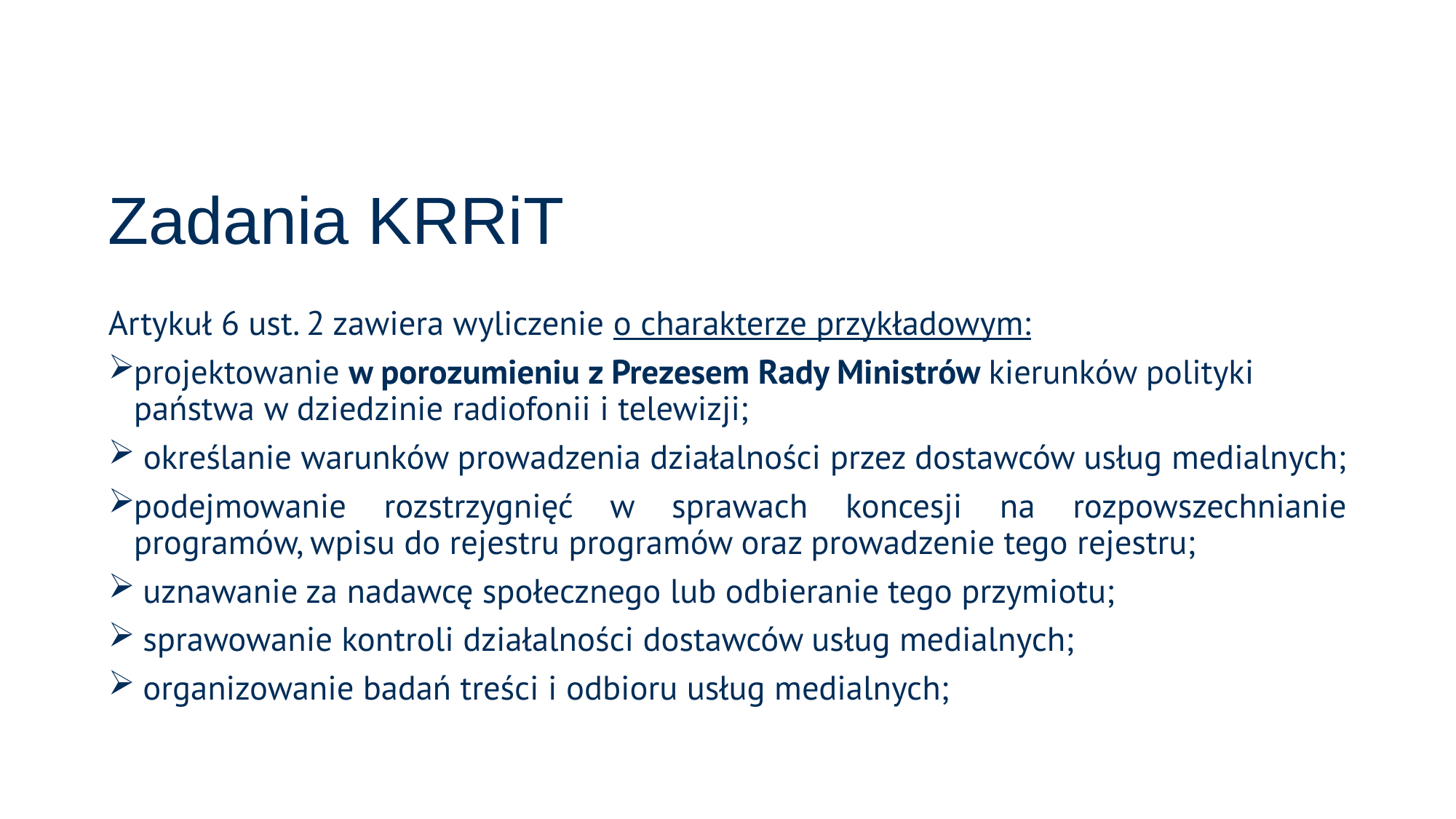

# Zadania KRRiT
Artykuł 6 ust. 2 zawiera wyliczenie o charakterze przykładowym:
projektowanie w porozumieniu z Prezesem Rady Ministrów kierunków polityki państwa w dziedzinie radiofonii i telewizji;
 określanie warunków prowadzenia działalności przez dostawców usług medialnych;
podejmowanie rozstrzygnięć w sprawach koncesji na rozpowszechnianie programów, wpisu do rejestru programów oraz prowadzenie tego rejestru;
 uznawanie za nadawcę społecznego lub odbieranie tego przymiotu;
 sprawowanie kontroli działalności dostawców usług medialnych;
 organizowanie badań treści i odbioru usług medialnych;